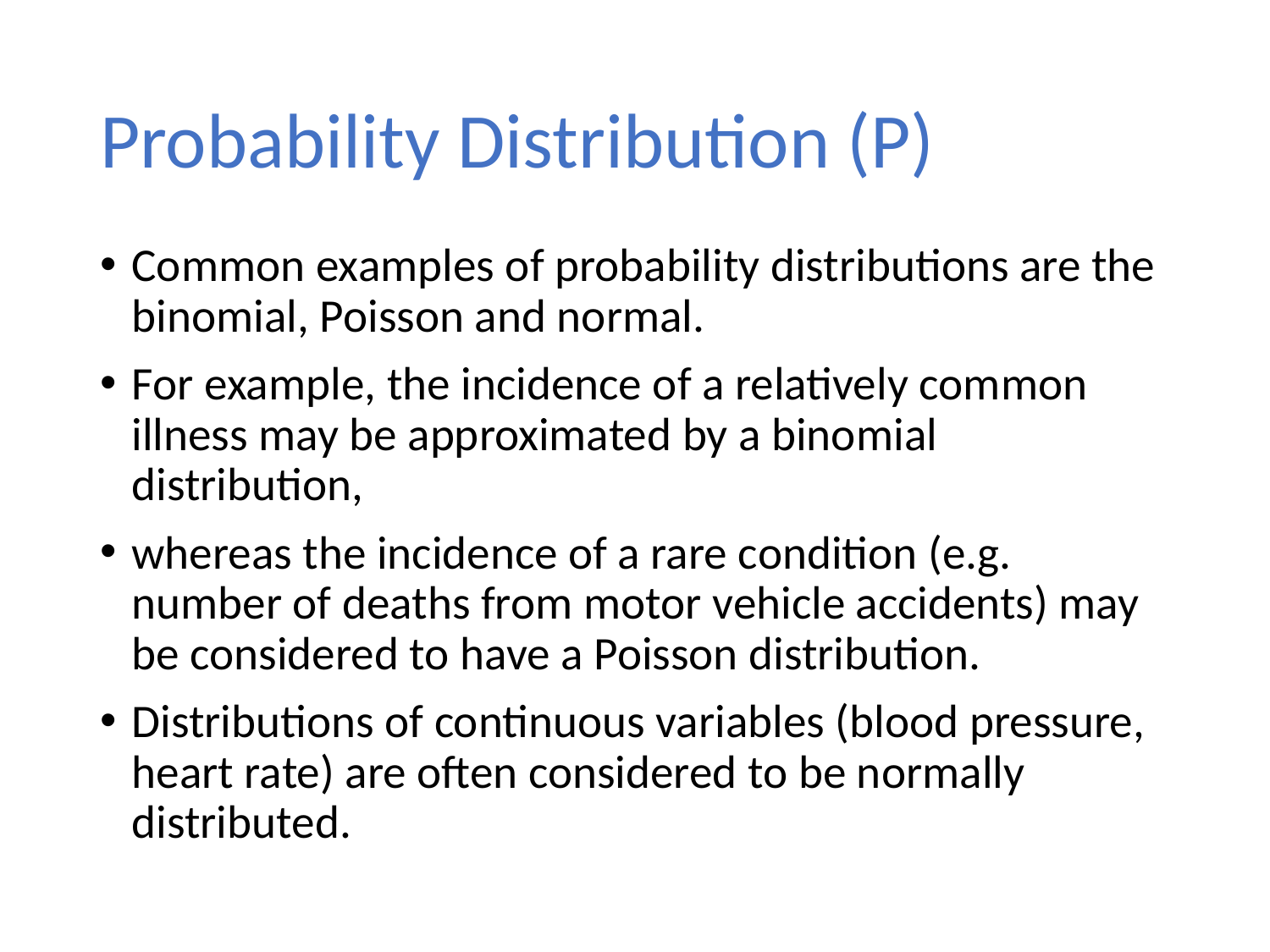

# Probability Distribution (P)
Common examples of probability distributions are the binomial, Poisson and normal.
For example, the incidence of a relatively common illness may be approximated by a binomial distribution,
whereas the incidence of a rare condition (e.g. number of deaths from motor vehicle accidents) may be considered to have a Poisson distribution.
Distributions of continuous variables (blood pressure, heart rate) are often considered to be normally distributed.